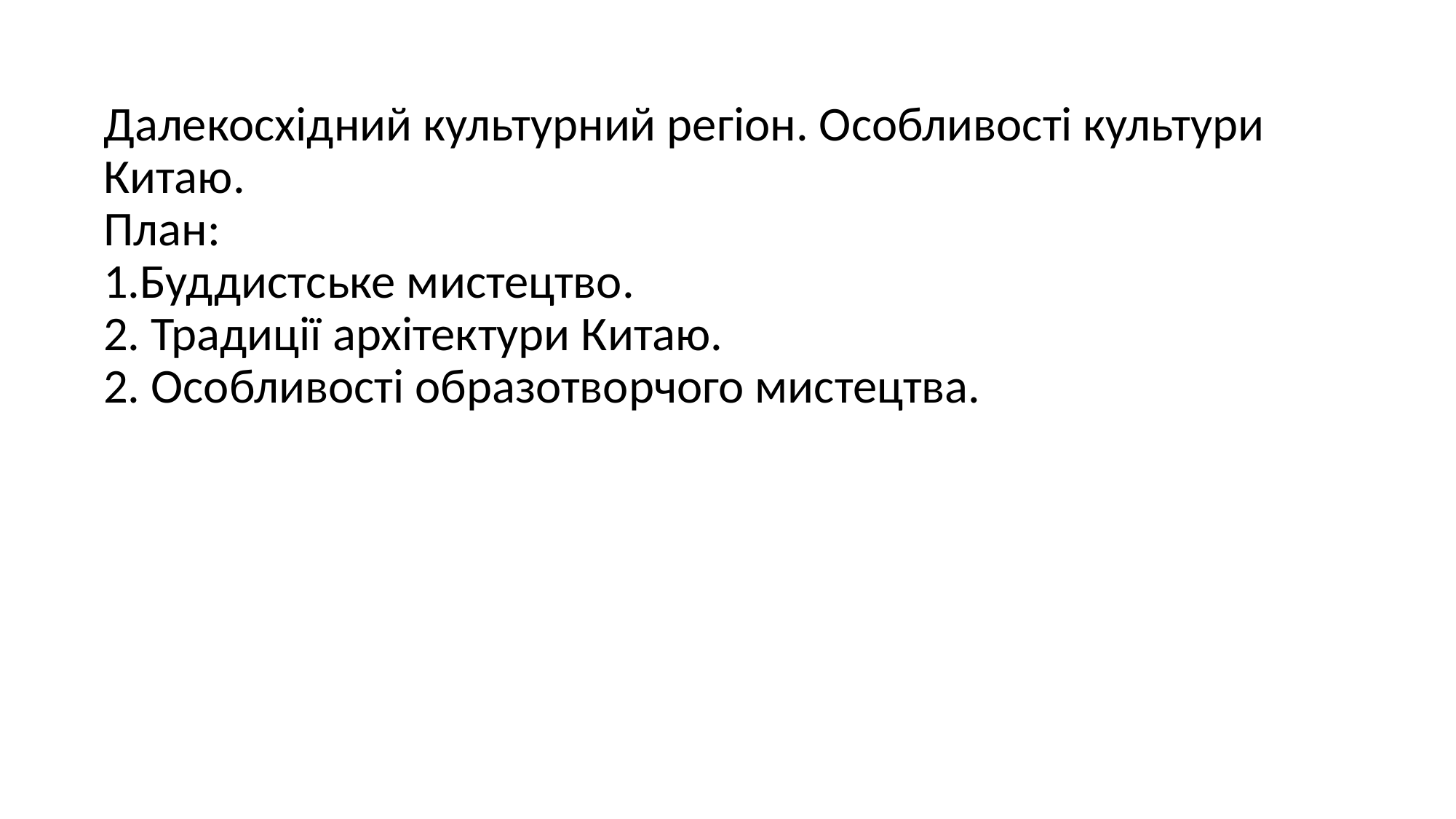

# Далекосхідний культурний регіон. Особливості культури Китаю. План: 1.Буддистське мистецтво. 2. Традиції архітектури Китаю. 2. Особливості образотворчого мистецтва.